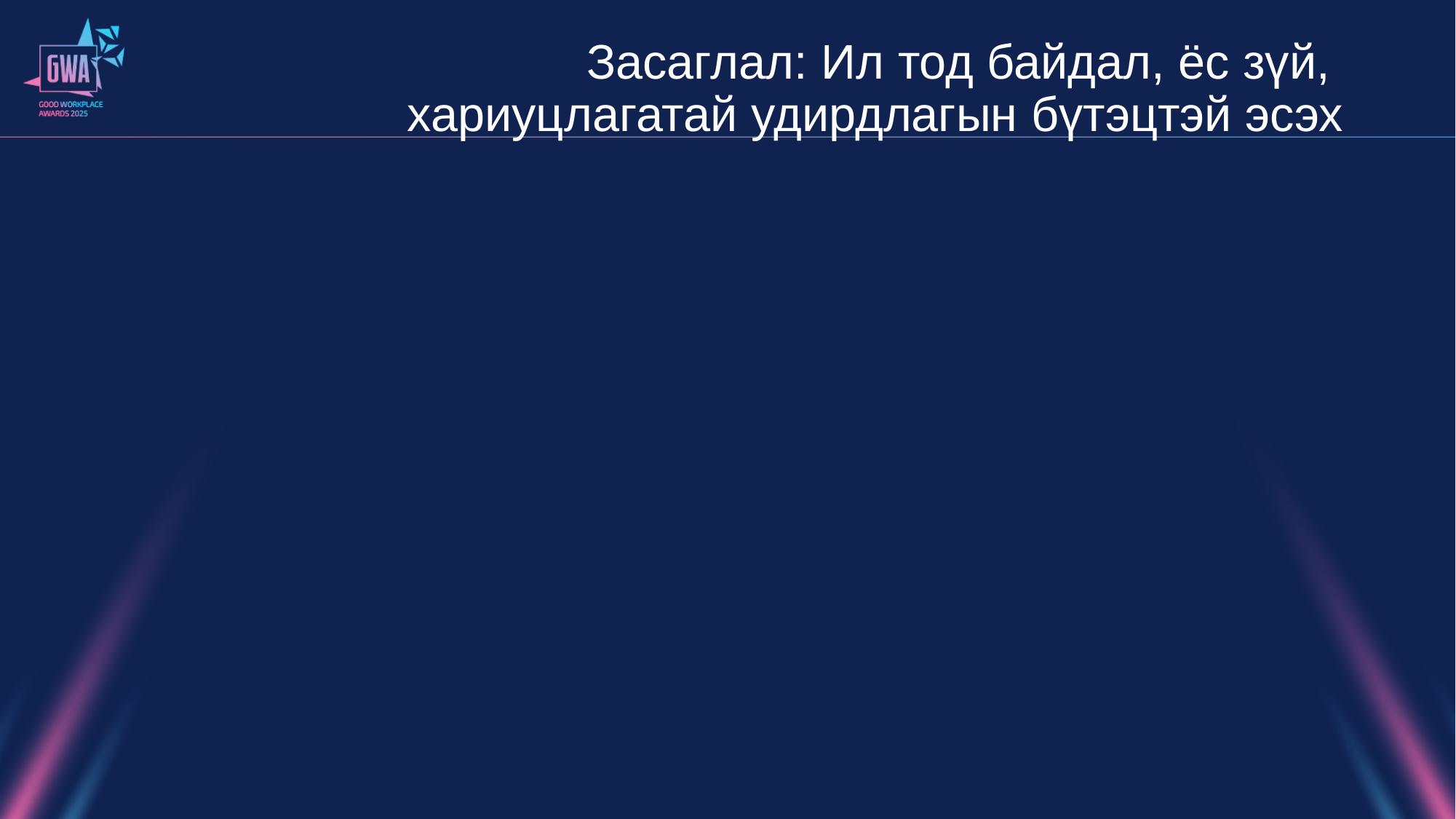

# Засаглал: Ил тод байдал, ёс зүй, хариуцлагатай удирдлагын бүтэцтэй эсэх